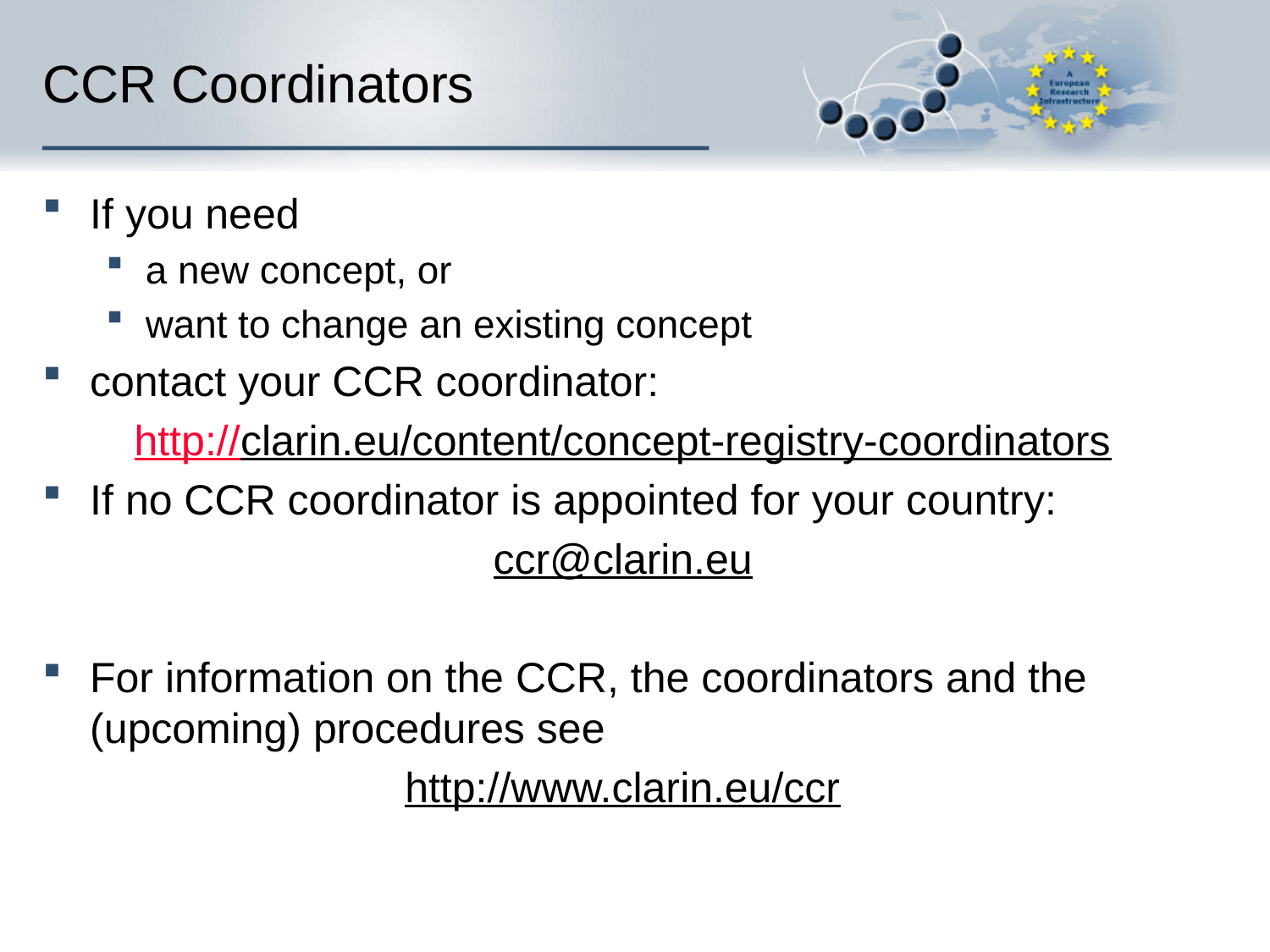

# CCR Coordinators
If you need
a new concept, or
want to change an existing concept
contact your CCR coordinator:
http://clarin.eu/content/concept-registry-coordinators
If no CCR coordinator is appointed for your country:
ccr@clarin.eu

For information on the CCR, the coordinators and the (upcoming) procedures see
http://www.clarin.eu/ccr